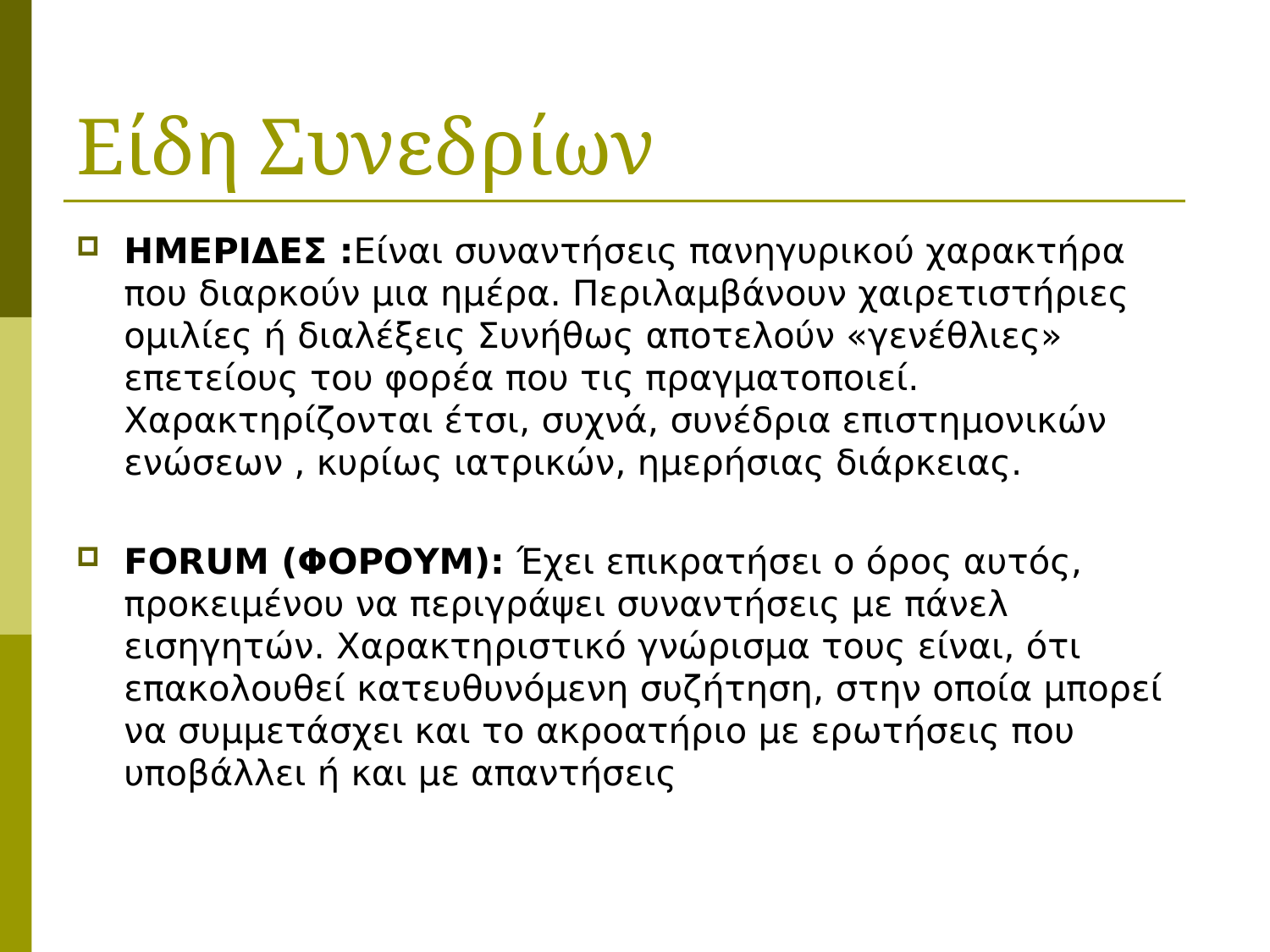

# Είδη Συνεδρίων
ΗΜΕΡΙΔΕΣ :Είναι συναντήσεις πανηγυρικού χαρακτήρα που διαρκούν μια ημέρα. Περιλαμβάνουν χαιρετιστήριες ομιλίες ή διαλέξεις Συνήθως αποτελούν «γενέθλιες» επετείους του φορέα που τις πραγματοποιεί. Χαρακτηρίζονται έτσι, συχνά, συνέδρια επιστημονικών ενώσεων , κυρίως ιατρικών, ημερήσιας διάρκειας.

FORUM (ΦΟΡΟΥΜ): Έχει επικρατήσει ο όρος αυτός, προκειμένου να περιγράψει συναντήσεις με πάνελ εισηγητών. Χαρακτηριστικό γνώρισμα τους είναι, ότι επακολουθεί κατευθυνόμενη συζήτηση, στην οποία μπορεί να συμμετάσχει και το ακροατήριο με ερωτήσεις που υποβάλλει ή και με απαντήσεις